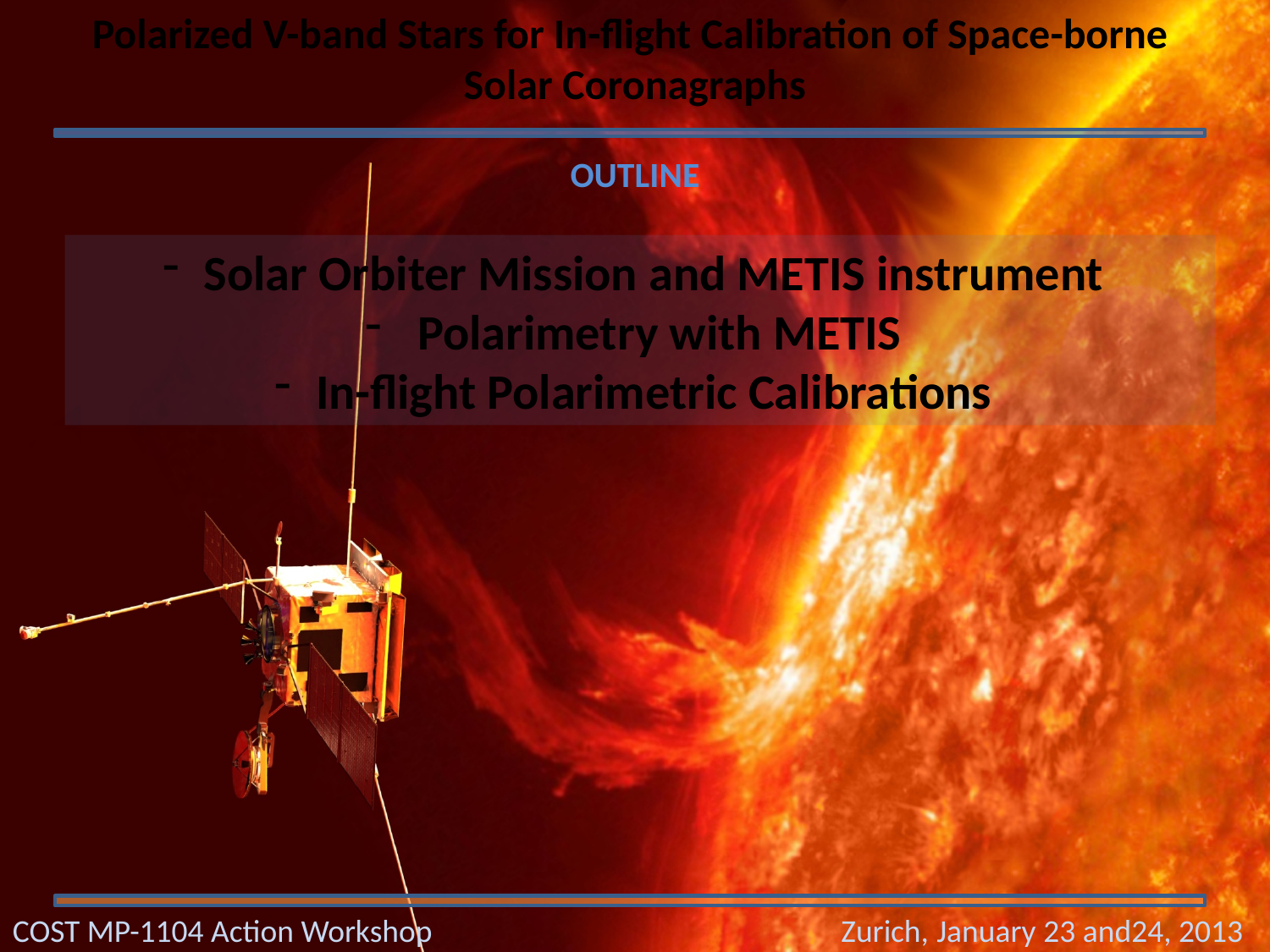

Polarized V-band Stars for In-flight Calibration of Space-borne
Solar Coronagraphs

OUTLINE
 Solar Orbiter Mission and METIS instrument
  Polarimetry with METIS
 In-flight Polarimetric Calibrations

COST MP-1104 Action Workshop		                           Zurich, January 23 and24, 2013